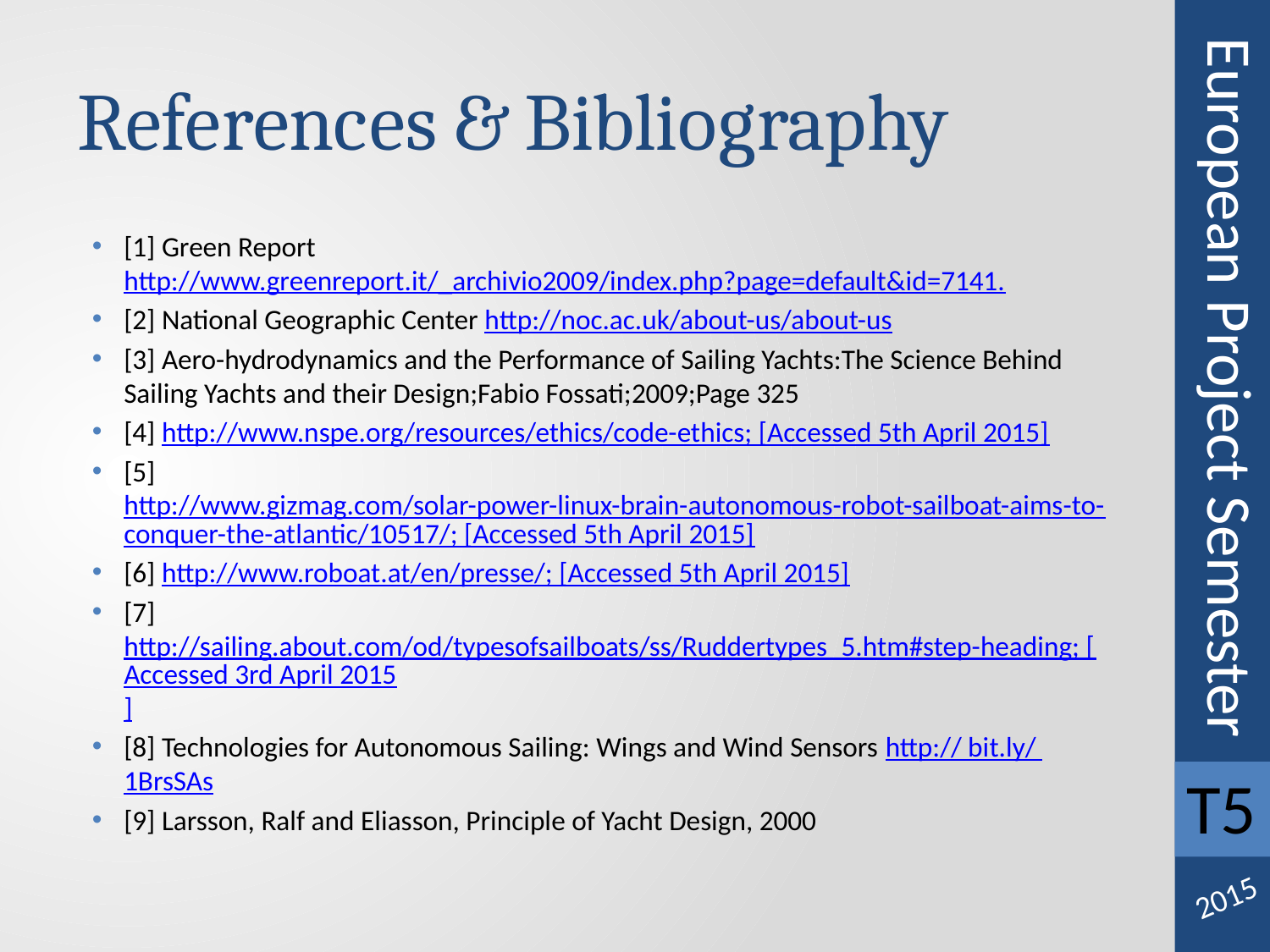

# References & Bibliography
[1] Green Report http://www.greenreport.it/_archivio2009/index.php?page=default&id=7141.
[2] National Geographic Center http://noc.ac.uk/about-us/about-us
[3] Aero-hydrodynamics and the Performance of Sailing Yachts:The Science Behind Sailing Yachts and their Design;Fabio Fossati;2009;Page 325
[4] http://www.nspe.org/resources/ethics/code-ethics; [Accessed 5th April 2015]
[5] http://www.gizmag.com/solar-power-linux-brain-autonomous-robot-sailboat-aims-to-conquer-the-atlantic/10517/; [Accessed 5th April 2015]
[6] http://www.roboat.at/en/presse/; [Accessed 5th April 2015]
[7] http://sailing.about.com/od/typesofsailboats/ss/Ruddertypes_5.htm#step-heading; [Accessed 3rd April 2015]
[8] Technologies for Autonomous Sailing: Wings and Wind Sensors http:// bit.ly/ 1BrsSAs
[9] Larsson, Ralf and Eliasson, Principle of Yacht Design, 2000
European Project Semester
T5
2015